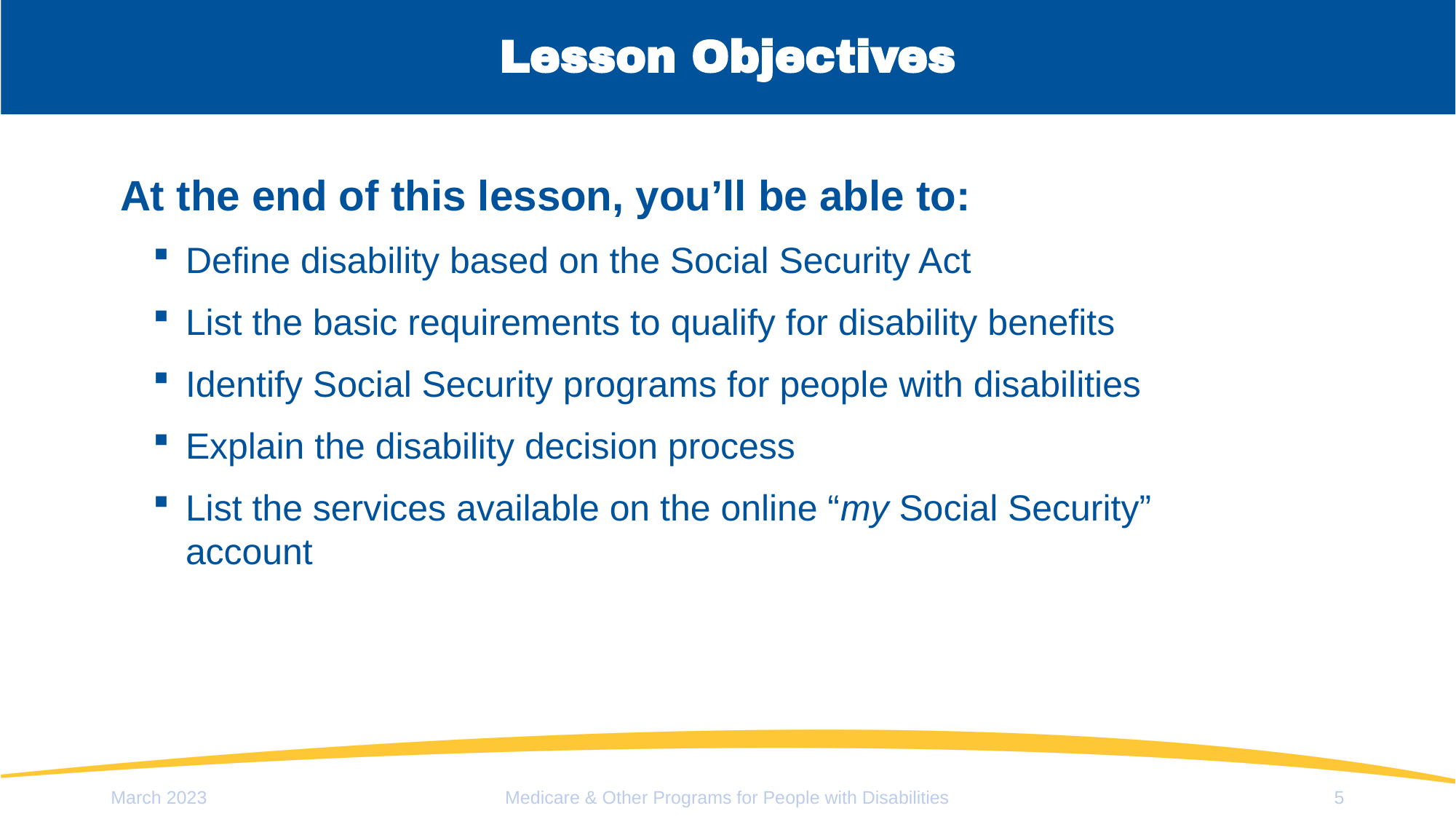

# Lesson Objectives
At the end of this lesson, you’ll be able to:
Define disability based on the Social Security Act
List the basic requirements to qualify for disability benefits
Identify Social Security programs for people with disabilities
Explain the disability decision process
List the services available on the online “my Social Security” account

March 2023
Medicare & Other Programs for People with Disabilities
5